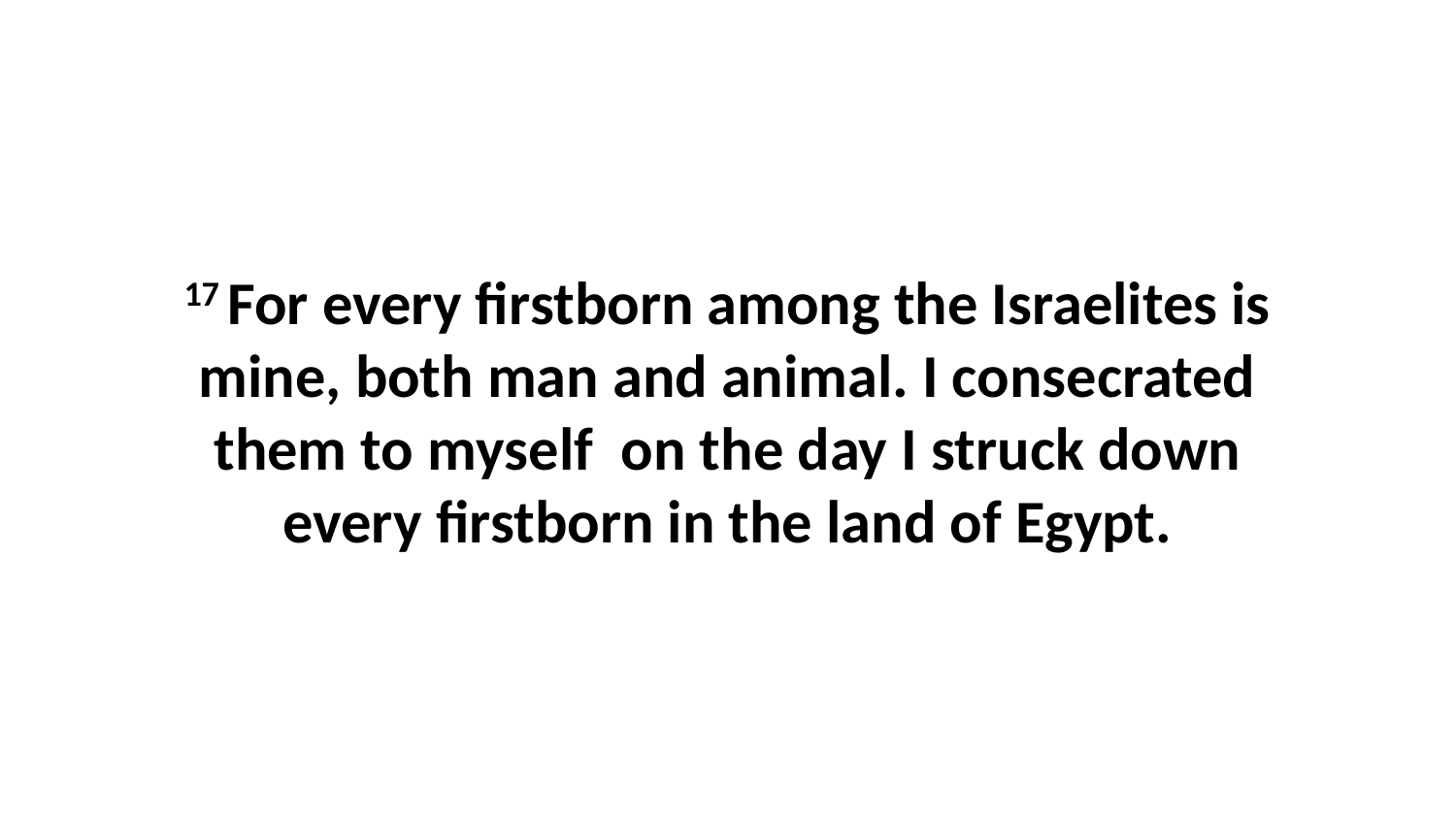

17 For every firstborn among the Israelites is mine, both man and animal. I consecrated them to myself  on the day I struck down every firstborn in the land of Egypt.